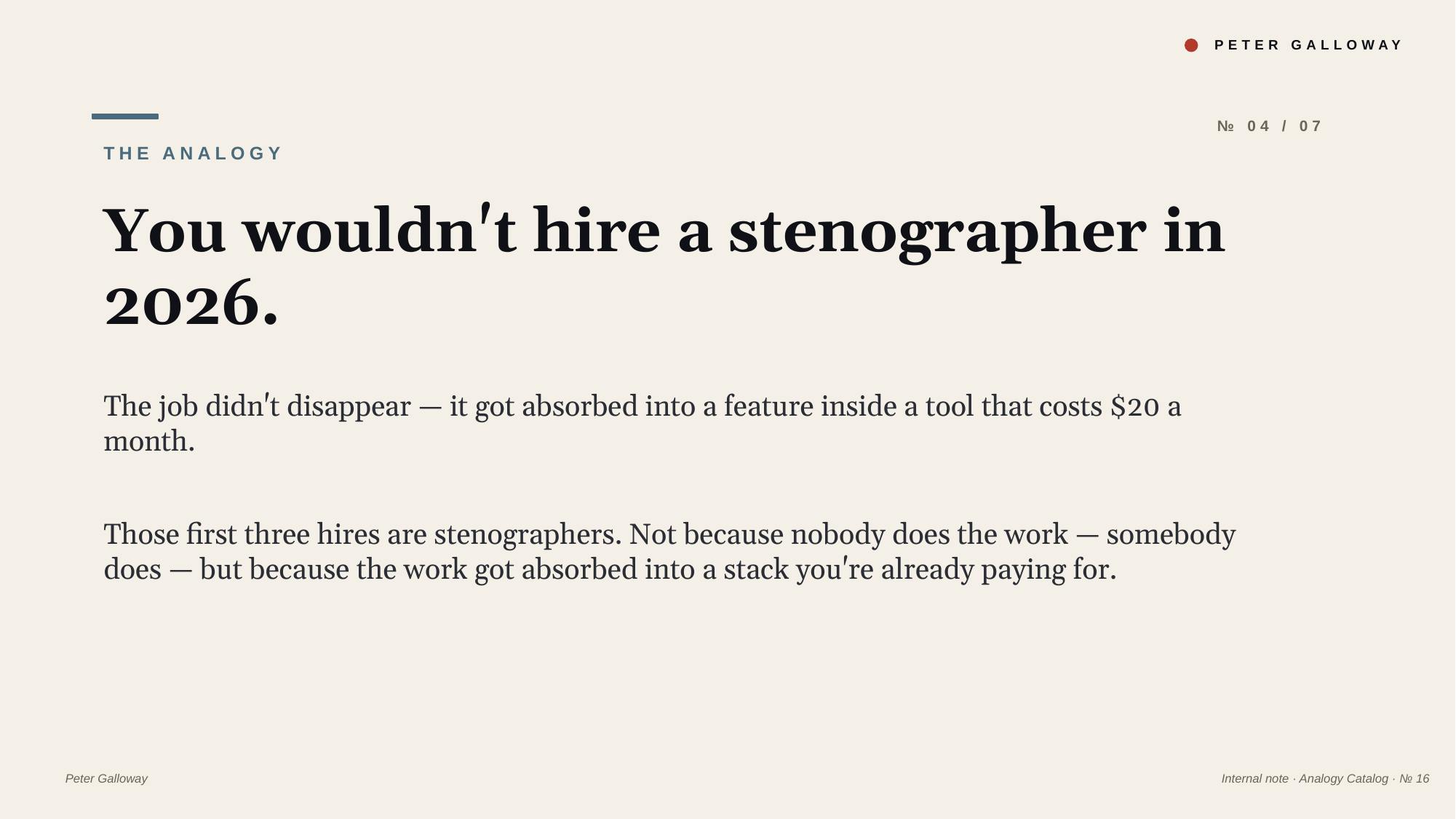

PETER GALLOWAY

№ 04 / 07

THE ANALOGY
You wouldn't hire a stenographer in 2026.
The job didn't disappear — it got absorbed into a feature inside a tool that costs $20 a month.

Those first three hires are stenographers. Not because nobody does the work — somebody does — but because the work got absorbed into a stack you're already paying for.
Peter Galloway
Internal note · Analogy Catalog · № 16